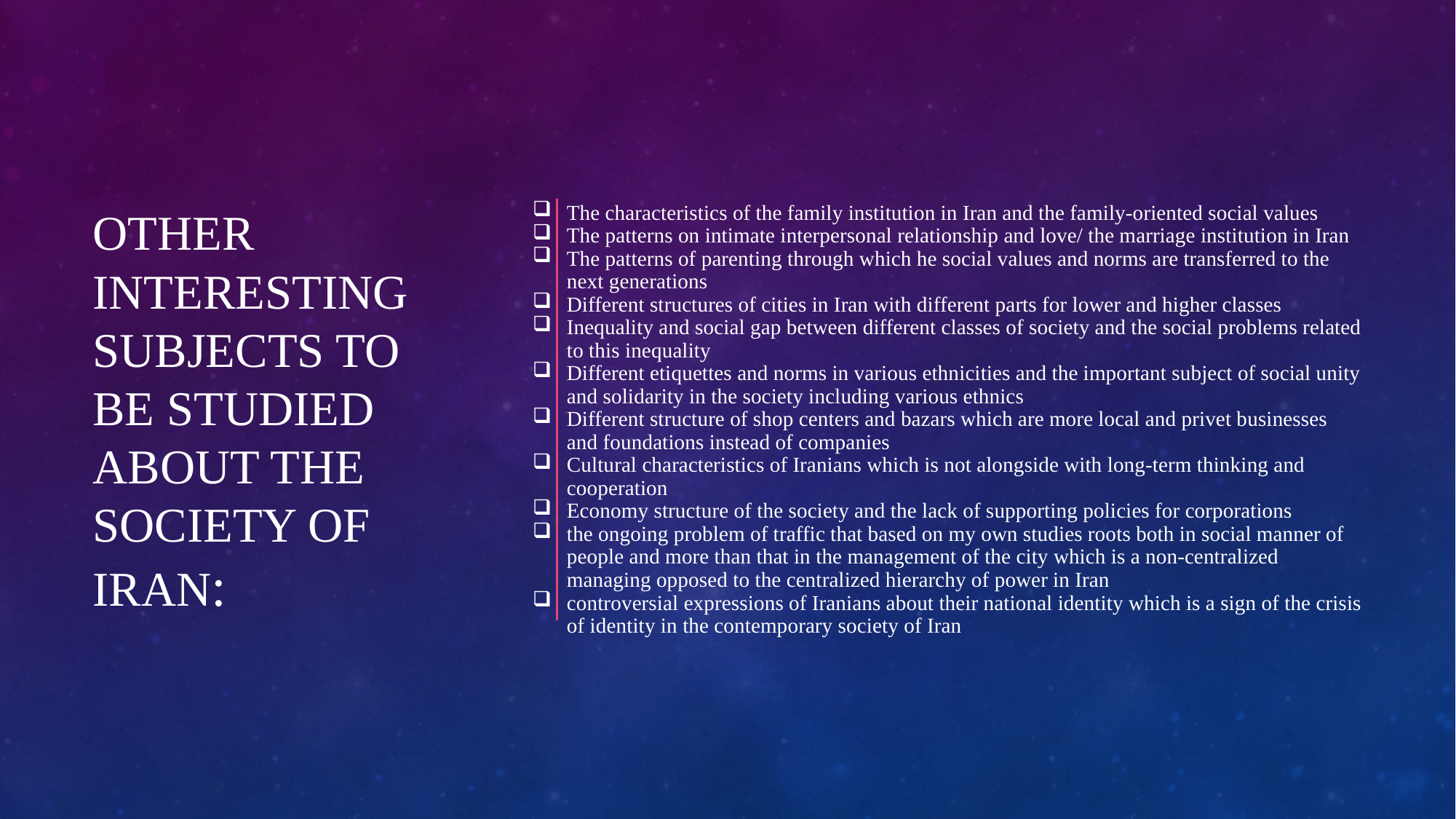

The characteristics of the family institution in Iran and the family-oriented social values
The patterns on intimate interpersonal relationship and love/ the marriage institution in Iran
The patterns of parenting through which he social values and norms are transferred to the next generations
Different structures of cities in Iran with different parts for lower and higher classes
Inequality and social gap between different classes of society and the social problems related to this inequality
Different etiquettes and norms in various ethnicities and the important subject of social unity and solidarity in the society including various ethnics
Different structure of shop centers and bazars which are more local and privet businesses and foundations instead of companies
Cultural characteristics of Iranians which is not alongside with long-term thinking and cooperation
Economy structure of the society and the lack of supporting policies for corporations
the ongoing problem of traffic that based on my own studies roots both in social manner of people and more than that in the management of the city which is a non-centralized managing opposed to the centralized hierarchy of power in Iran
controversial expressions of Iranians about their national identity which is a sign of the crisis of identity in the contemporary society of Iran
# Other interesting subjects to be studied about the society of Iran: